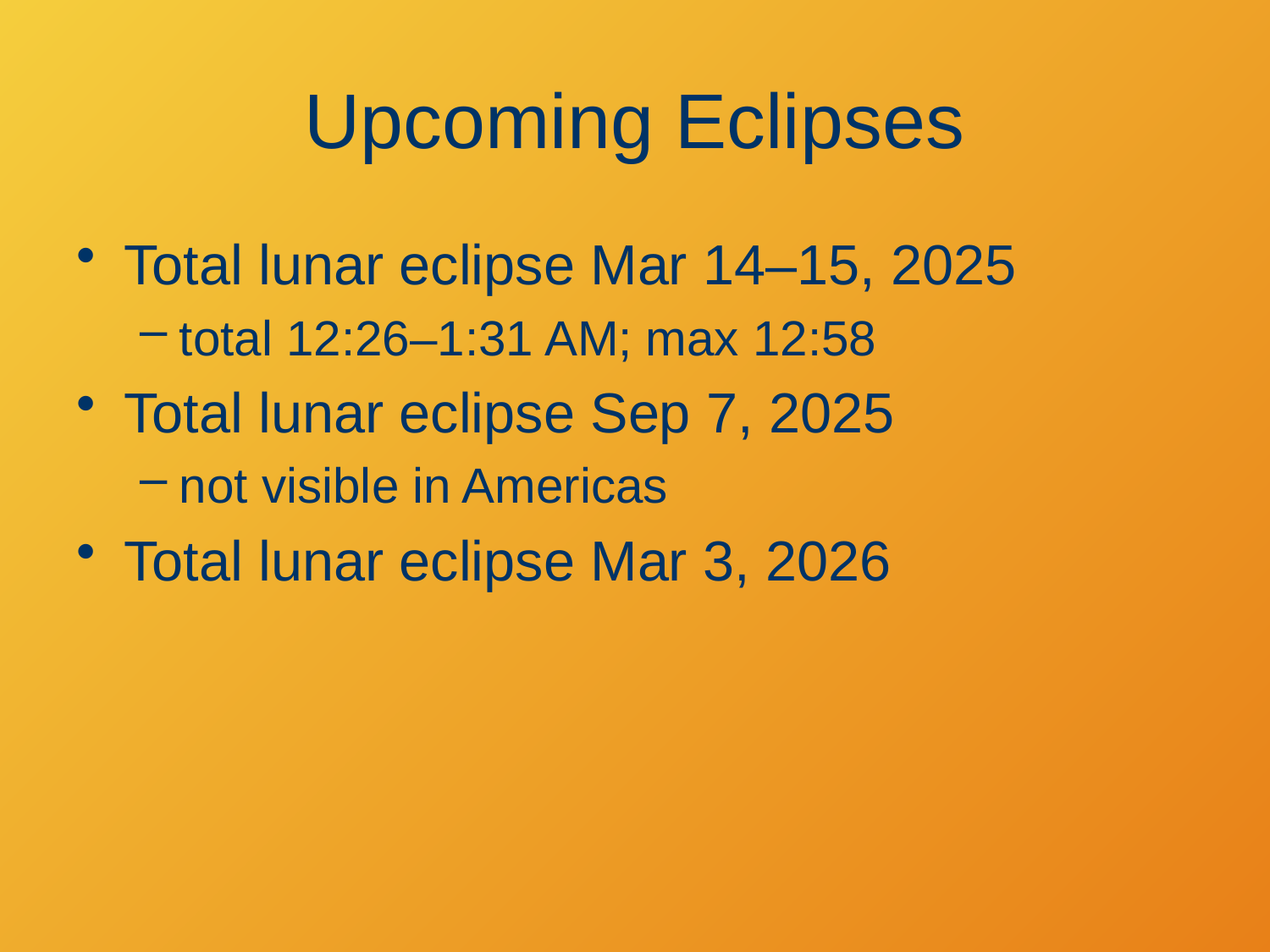

# Upcoming Eclipses
Total lunar eclipse Mar 14–15, 2025
total 12:26–1:31 AM; max 12:58
Total lunar eclipse Sep 7, 2025
not visible in Americas
Total lunar eclipse Mar 3, 2026